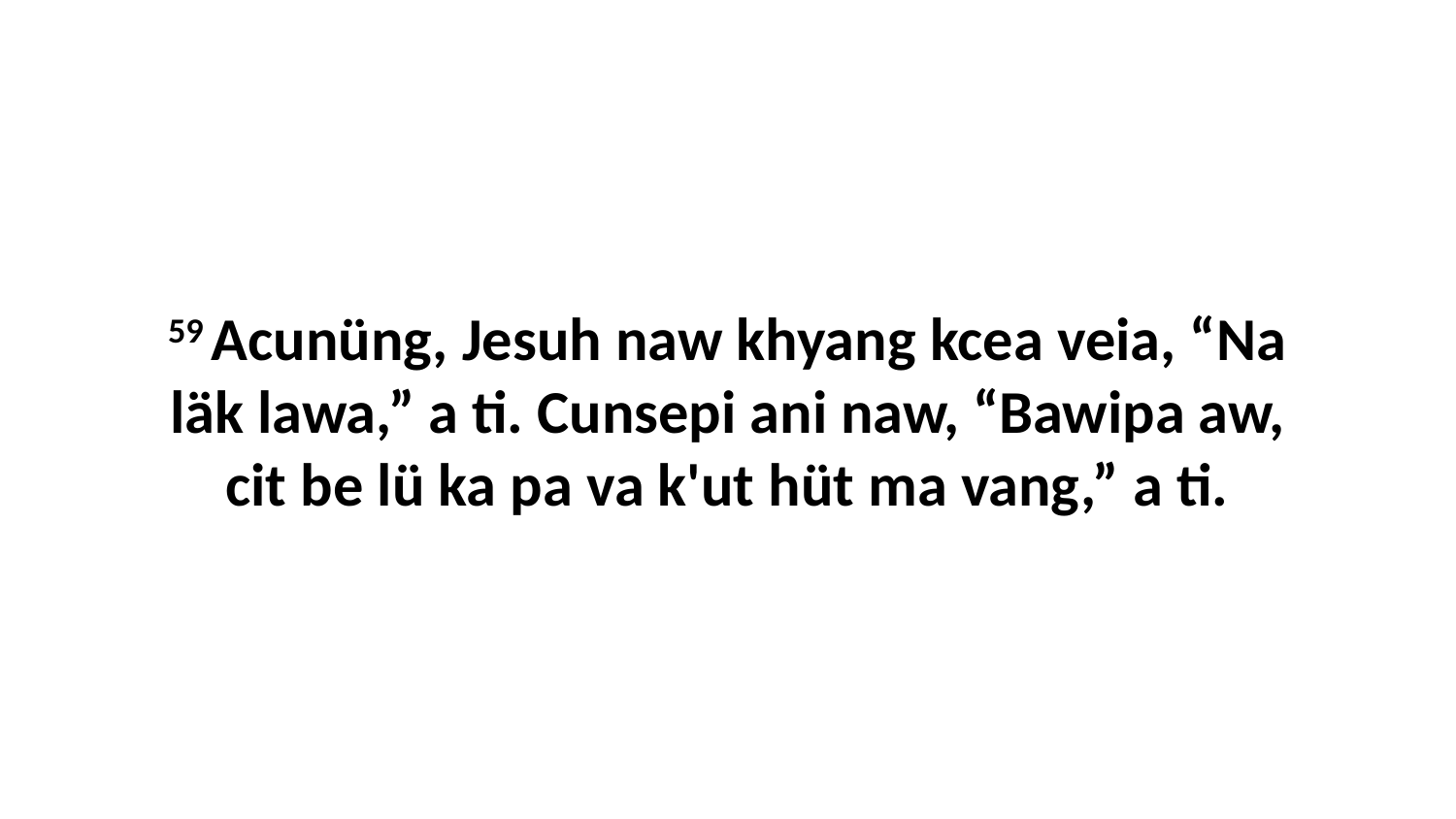

59 Acunüng, Jesuh naw khyang kcea veia, “Na läk lawa,” a ti. Cunsepi ani naw, “Bawipa aw, cit be lü ka pa va k'ut hüt ma vang,” a ti.